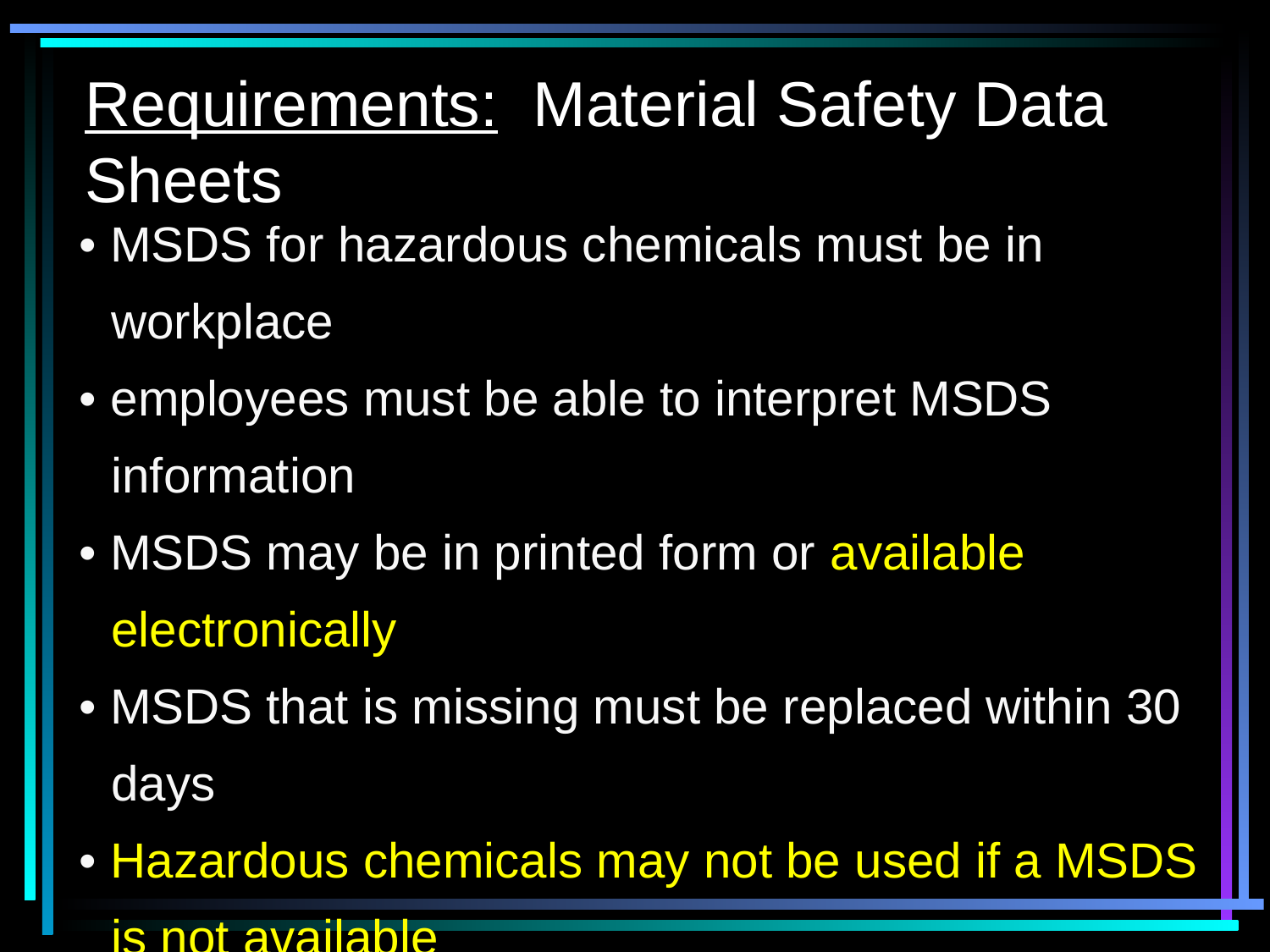

# Requirements:  Material Safety Data Sheets
• MSDS for hazardous chemicals must be in workplace
• employees must be able to interpret MSDS information
• MSDS may be in printed form or available electronically
• MSDS that is missing must be replaced within 30 days
• Hazardous chemicals may not be used if a MSDS is not available
• MSDS shall be readily available for review by employees